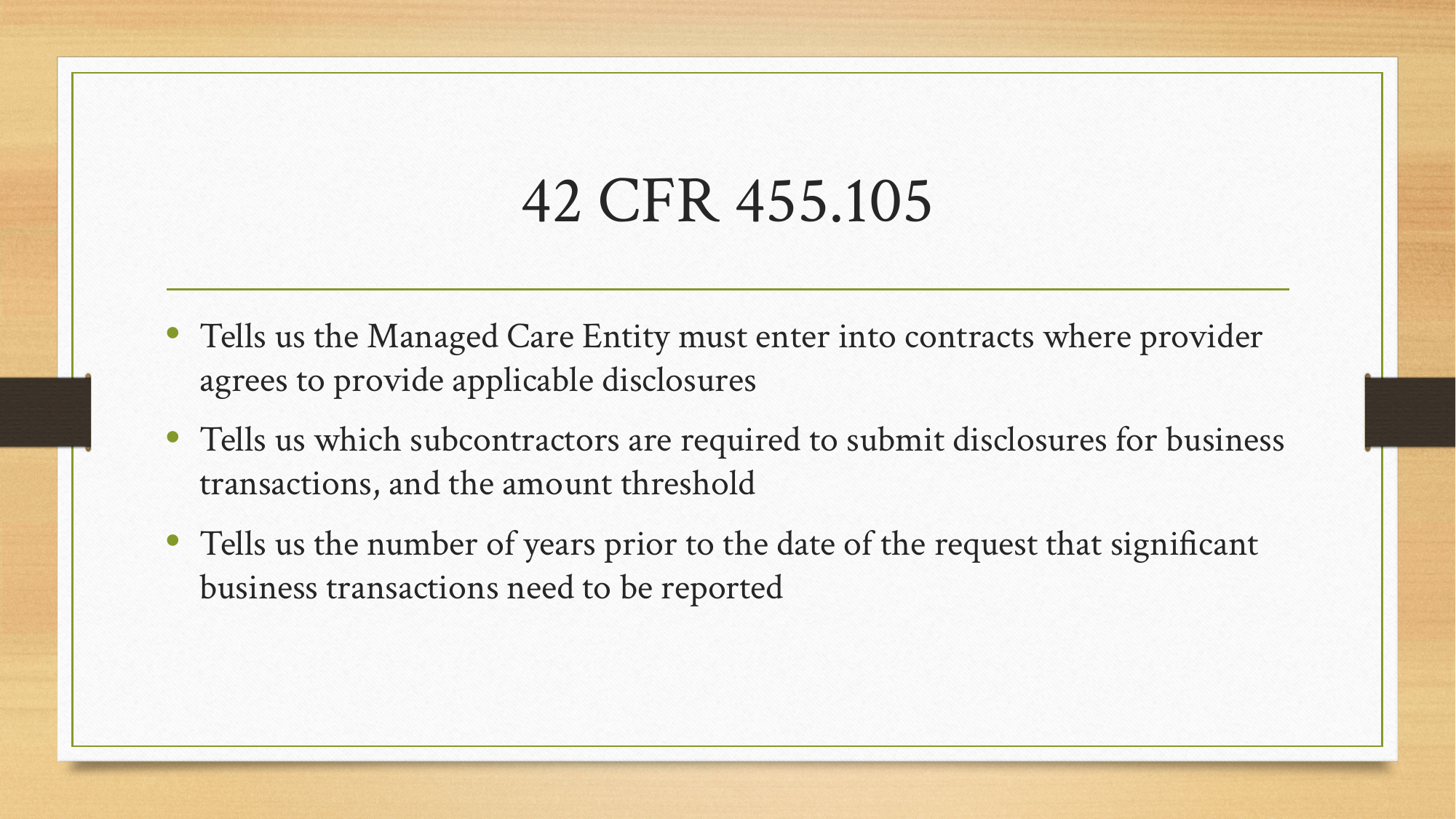

# 42 CFR 455.105
Tells us the Managed Care Entity must enter into contracts where provider agrees to provide applicable disclosures
Tells us which subcontractors are required to submit disclosures for business transactions, and the amount threshold
Tells us the number of years prior to the date of the request that significant business transactions need to be reported